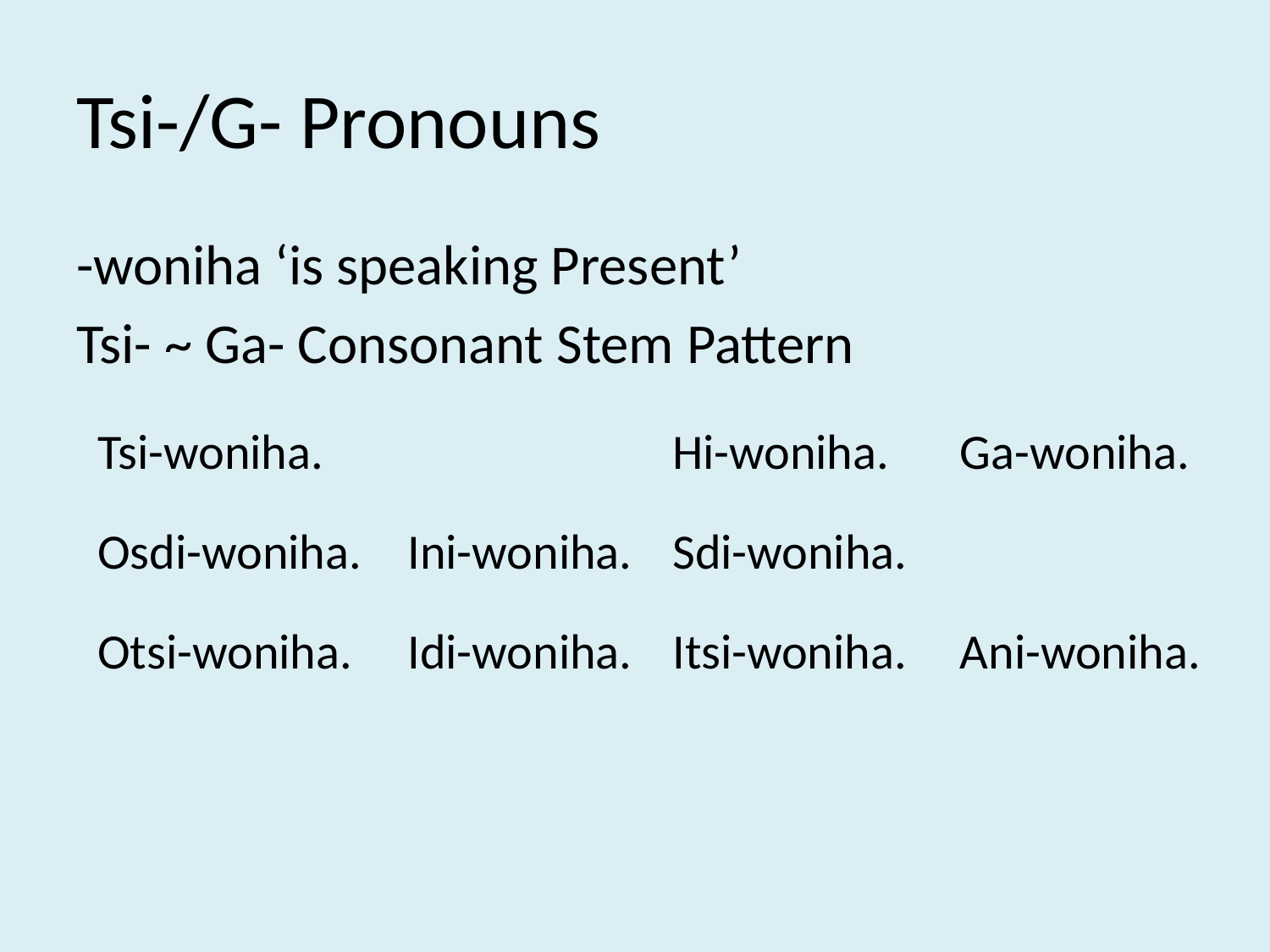

# Tsi-/G- Pronouns
-woniha ‘is speaking Present’
Tsi- ~ Ga- Consonant Stem Pattern

| Tsi-woniha. |  | Hi-woniha. | Ga-woniha. |
| --- | --- | --- | --- |
| Osdi-woniha. | Ini-woniha. | Sdi-woniha. |  |
| Otsi-woniha. | Idi-woniha. | Itsi-woniha. | Ani-woniha. |